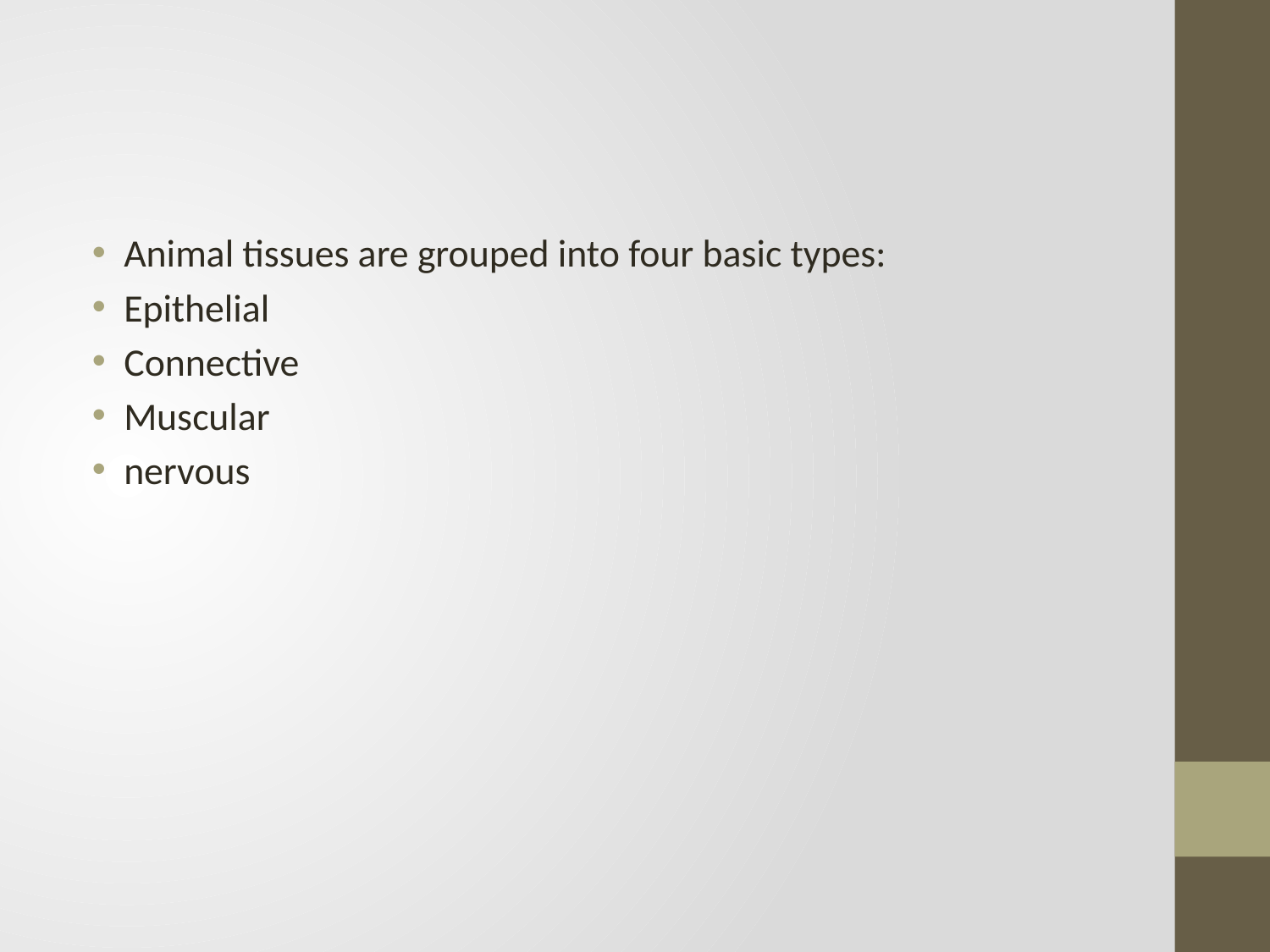

#
Animal tissues are grouped into four basic types:
Epithelial
Connective
Muscular
nervous